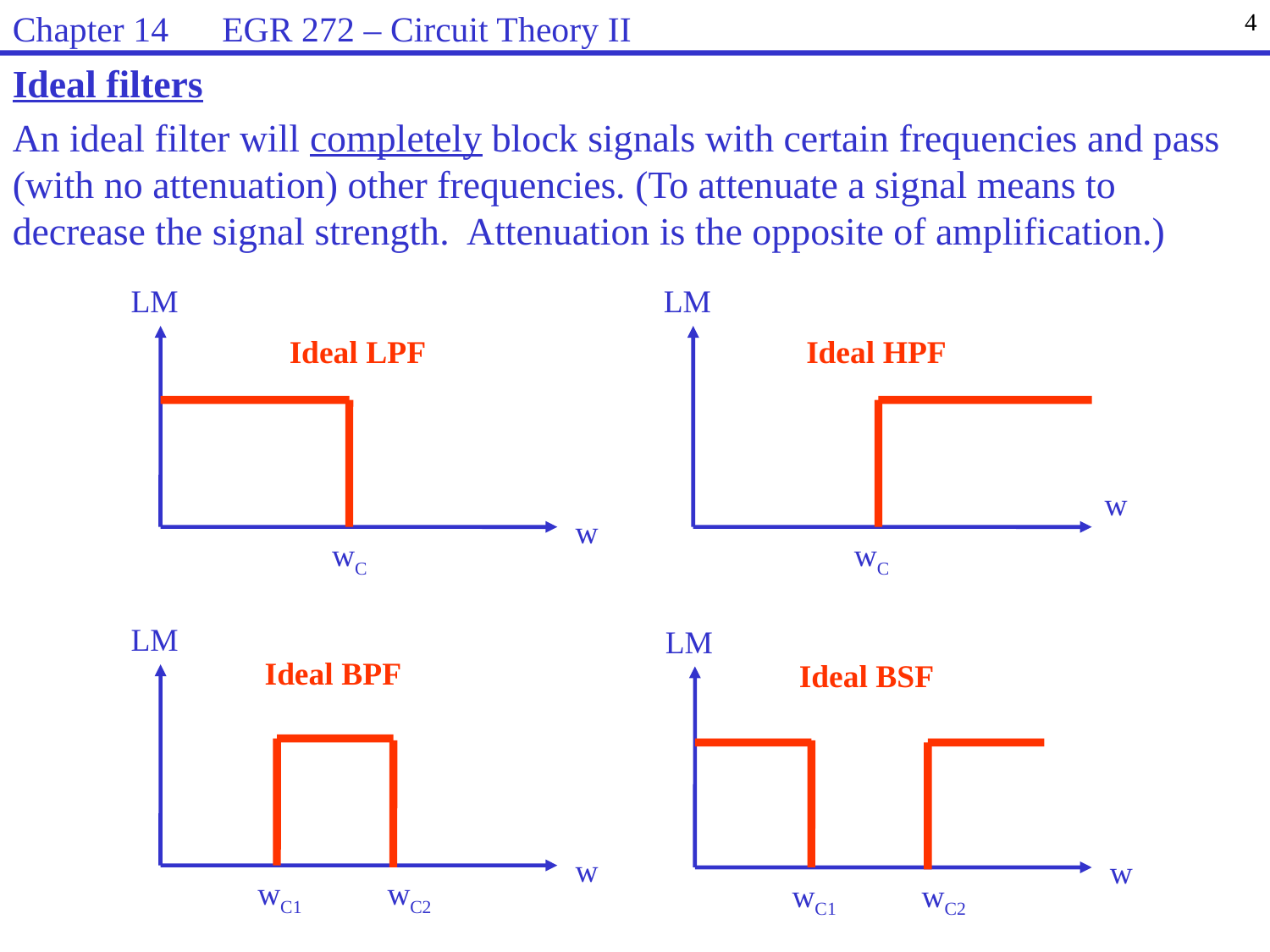

Chapter 14      EGR 272 – Circuit Theory II
4
Ideal filters
An ideal filter will completely block signals with certain frequencies and pass (with no attenuation) other frequencies. (To attenuate a signal means to decrease the signal strength.  Attenuation is the opposite of amplification.)

LM
LM

Ideal LPF

Ideal HPF

w
w

wC
wC
LM
LM
Ideal BPF
Ideal BSF

w
w

wC1
wC2

wC1
wC2